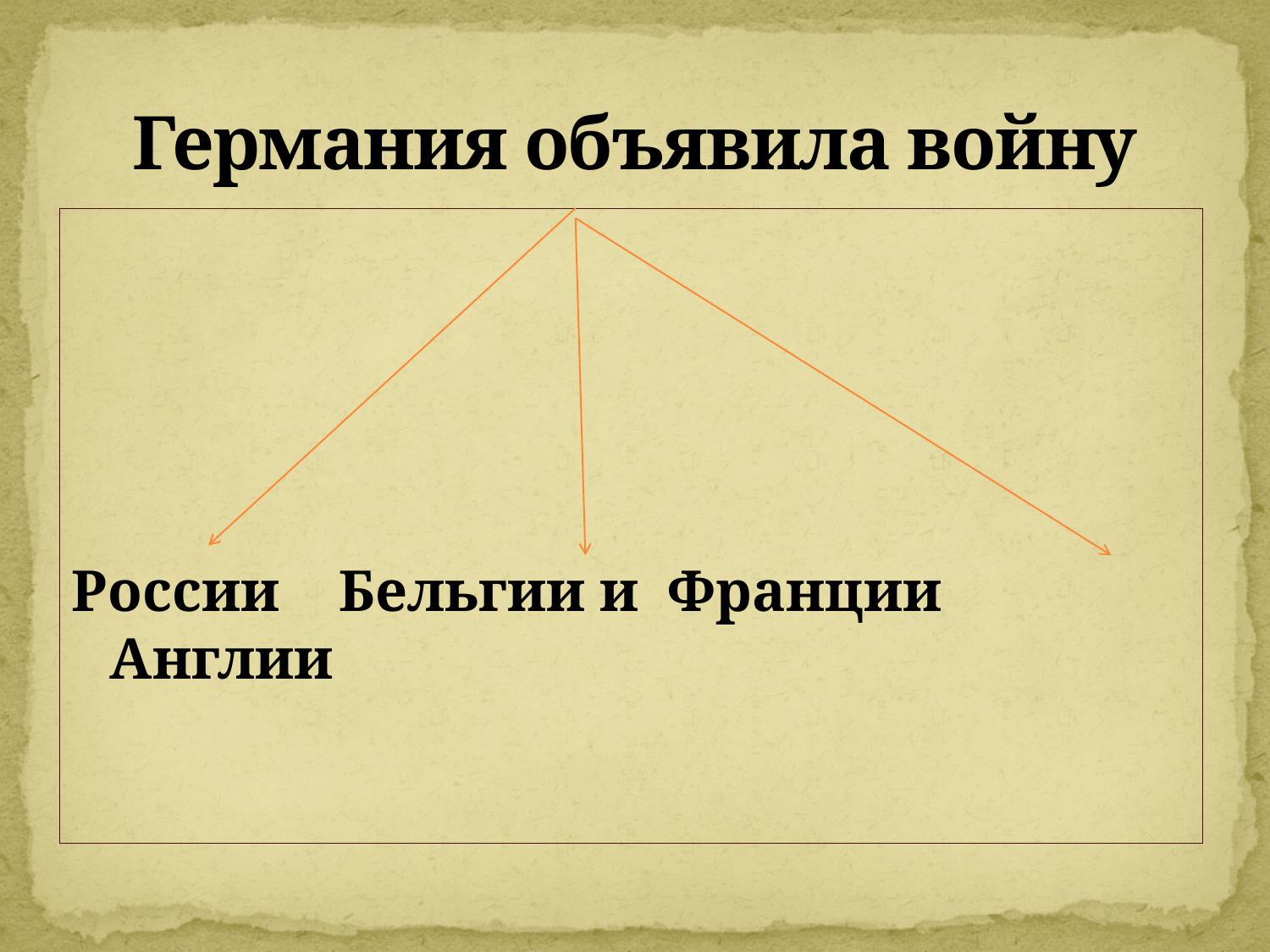

# Германия объявила войну

России    Бельгии и  Франции     Англии